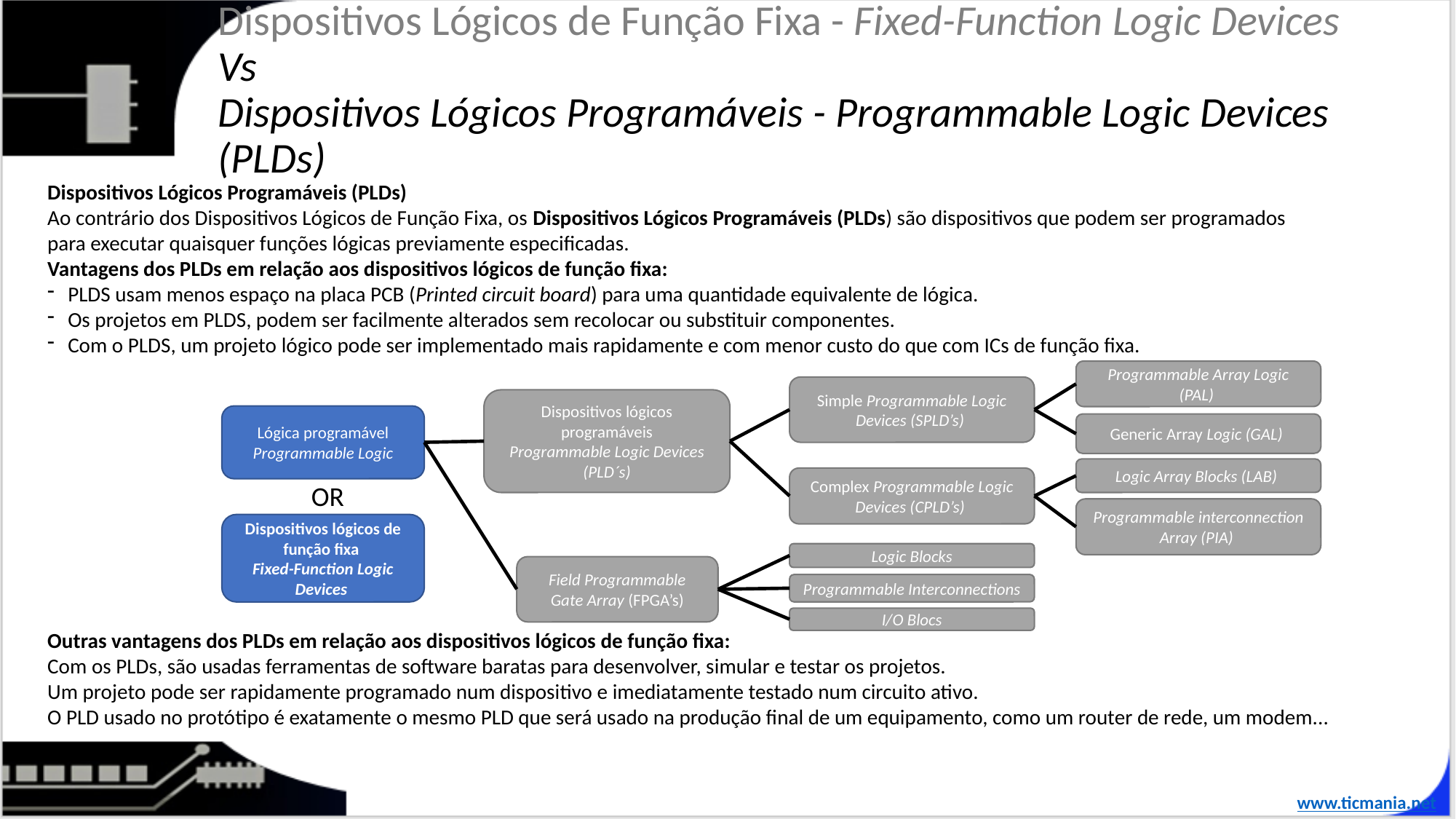

# Dispositivos Lógicos de Função Fixa - Fixed-Function Logic Devices Vs Dispositivos Lógicos Programáveis - Programmable Logic Devices (PLDs)
Dispositivos Lógicos Programáveis (PLDs)
Ao contrário dos Dispositivos Lógicos de Função Fixa, os Dispositivos Lógicos Programáveis (PLDs) são dispositivos que podem ser programados para executar quaisquer funções lógicas previamente especificadas.
Vantagens dos PLDs em relação aos dispositivos lógicos de função fixa:
PLDS usam menos espaço na placa PCB (Printed circuit board) para uma quantidade equivalente de lógica.
Os projetos em PLDS, podem ser facilmente alterados sem recolocar ou substituir componentes.
Com o PLDS, um projeto lógico pode ser implementado mais rapidamente e com menor custo do que com ICs de função fixa.
Programmable Array Logic (PAL)
Simple Programmable Logic Devices (SPLD’s)
Dispositivos lógicos programáveis
Programmable Logic Devices (PLD´s)
Lógica programável
Programmable Logic
Complex Programmable Logic Devices (CPLD’s)
Field Programmable Gate Array (FPGA’s)
OR
Dispositivos lógicos de função fixa
Fixed-Function Logic Devices
Generic Array Logic (GAL)
Logic Array Blocks (LAB)
Programmable interconnection Array (PIA)
Logic Blocks
Programmable Interconnections
I/O Blocs
Outras vantagens dos PLDs em relação aos dispositivos lógicos de função fixa:
Com os PLDs, são usadas ferramentas de software baratas para desenvolver, simular e testar os projetos.
Um projeto pode ser rapidamente programado num dispositivo e imediatamente testado num circuito ativo.
O PLD usado no protótipo é exatamente o mesmo PLD que será usado na produção final de um equipamento, como um router de rede, um modem...
www.ticmania.net